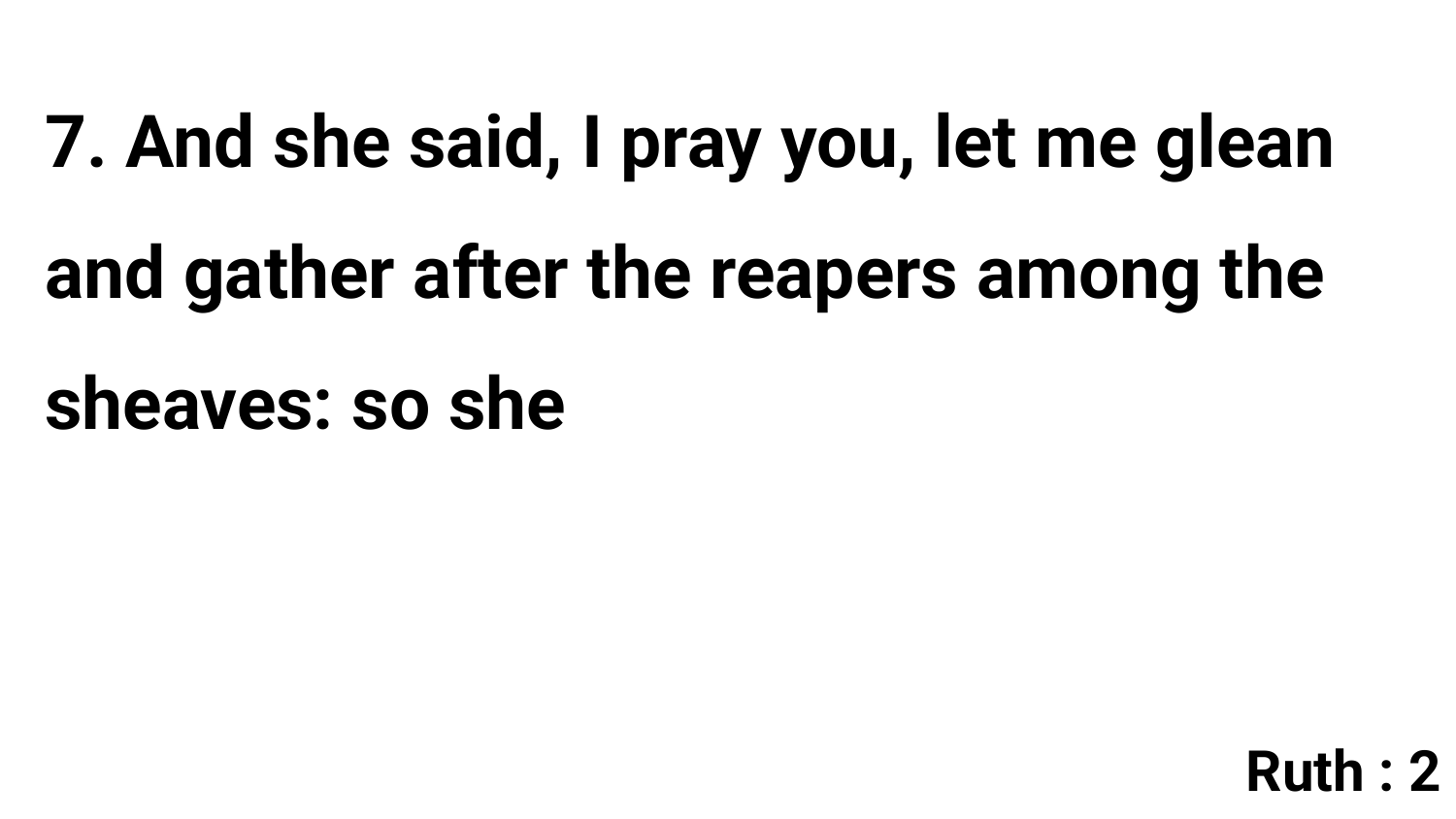

7. And she said, I pray you, let me glean and gather after the reapers among the sheaves: so she
Ruth : 2